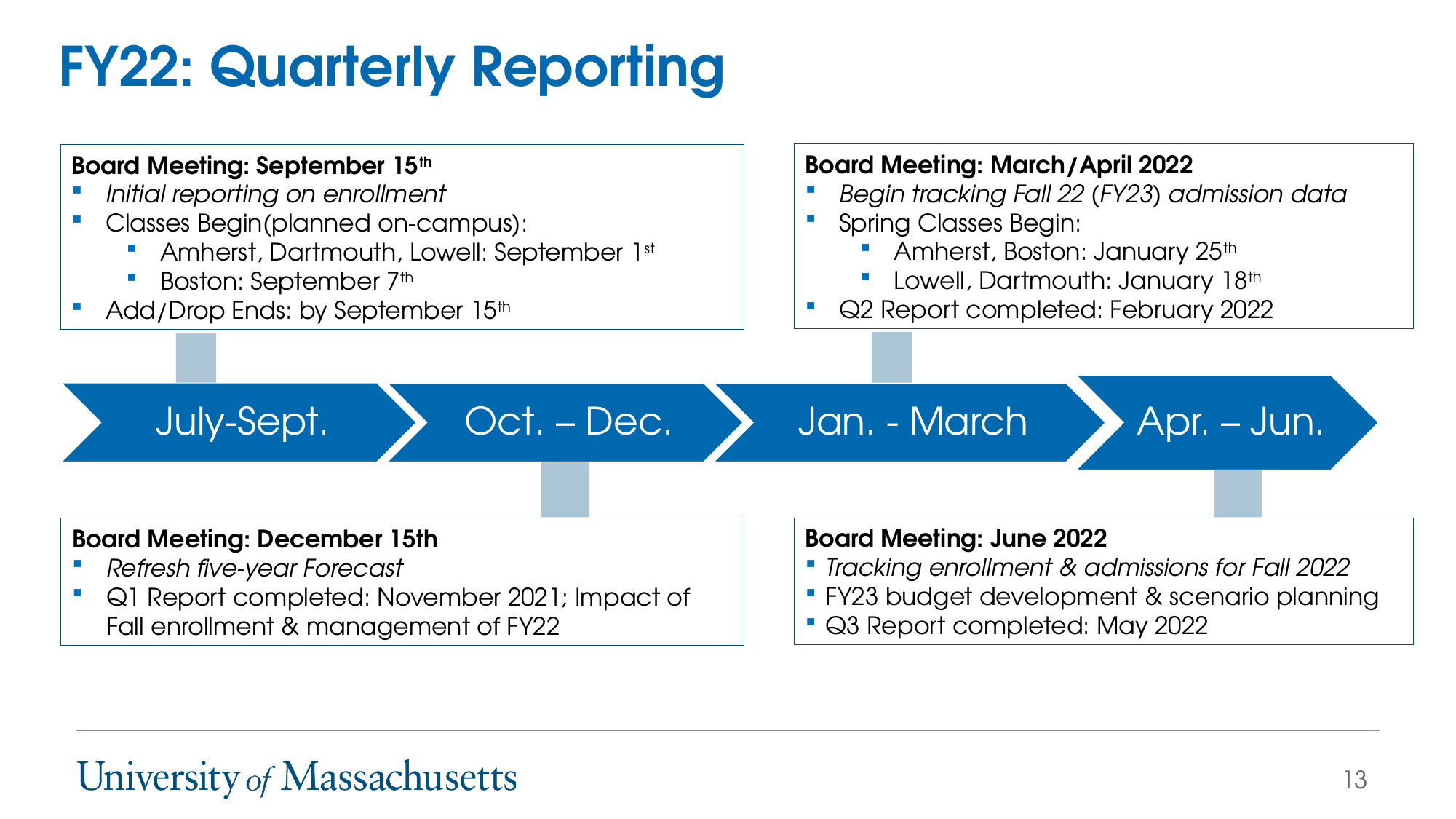

# FY22: Quarterly Reporting
Board Meeting: March/April 2022
Begin tracking Fall 22 (FY23) admission data
Spring Classes Begin:
Amherst, Boston: January 25th
Lowell, Dartmouth: January 18th
Q2 Report completed: February 2022
Board Meeting: September 15th
Initial reporting on enrollment
Classes Begin(planned on-campus):
Amherst, Dartmouth, Lowell: September 1st
Boston: September 7th
Add/Drop Ends: by September 15th

July-Sept.
Oct. – Dec.
Jan. - March
Apr. – Jun.

Board Meeting: June 2022
Tracking enrollment & admissions for Fall 2022
FY23 budget development & scenario planning
Q3 Report completed: May 2022
Board Meeting: December 15th
Refresh five-year Forecast
Q1 Report completed: November 2021; Impact of Fall enrollment & management of FY22
13